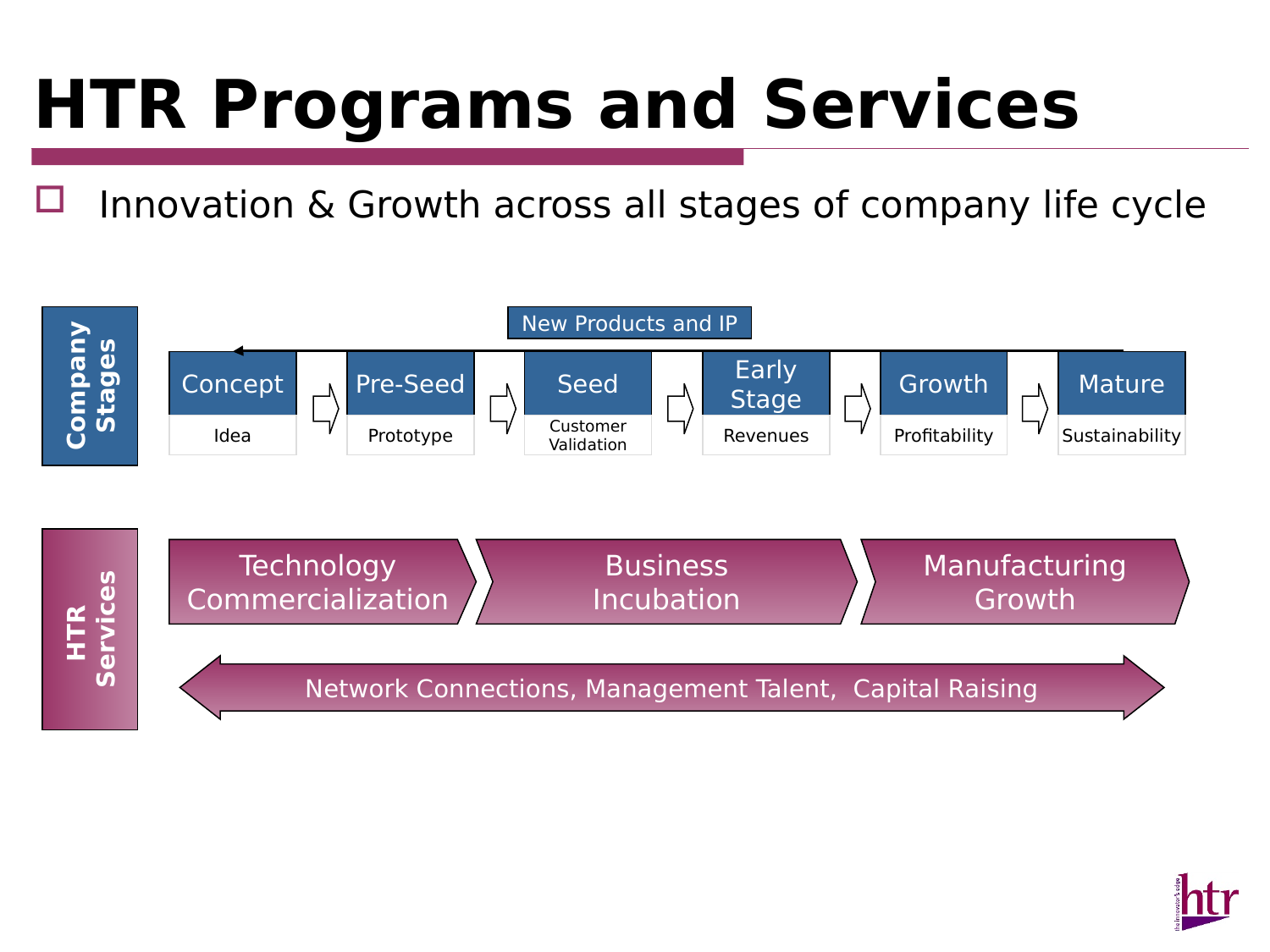

HTR Programs and Services
Innovation & Growth across all stages of company life cycle
New Products and IP
Company
Stages
Concept
Idea
Pre-Seed
Prototype
Seed
Customer
Validation
Early
Stage
Revenues
Growth
Profitability
Mature
Sustainability

Technology
Commercialization
Business
Incubation
Manufacturing
Growth
HTR
Services
Network Connections, Management Talent,  Capital Raising